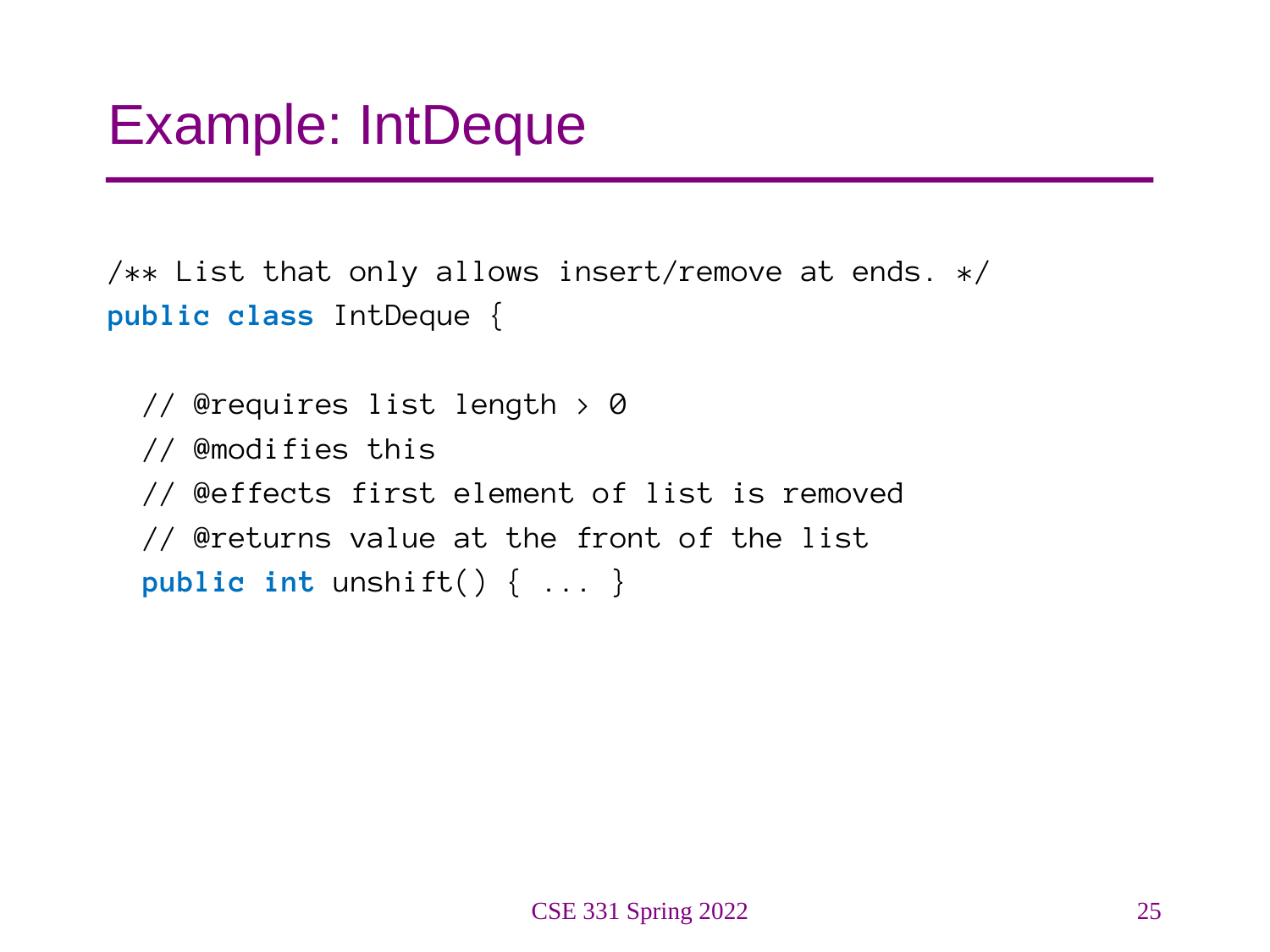

# Example: IntDeque
/** List that only allows insert/remove at ends. */
public class IntDeque {

  // @requires list length > 0
  // @modifies this
  // @effects first element of list is removed
  // @returns value at the front of the list
  public int unshift() { ... }
CSE 331 Spring 2022

25